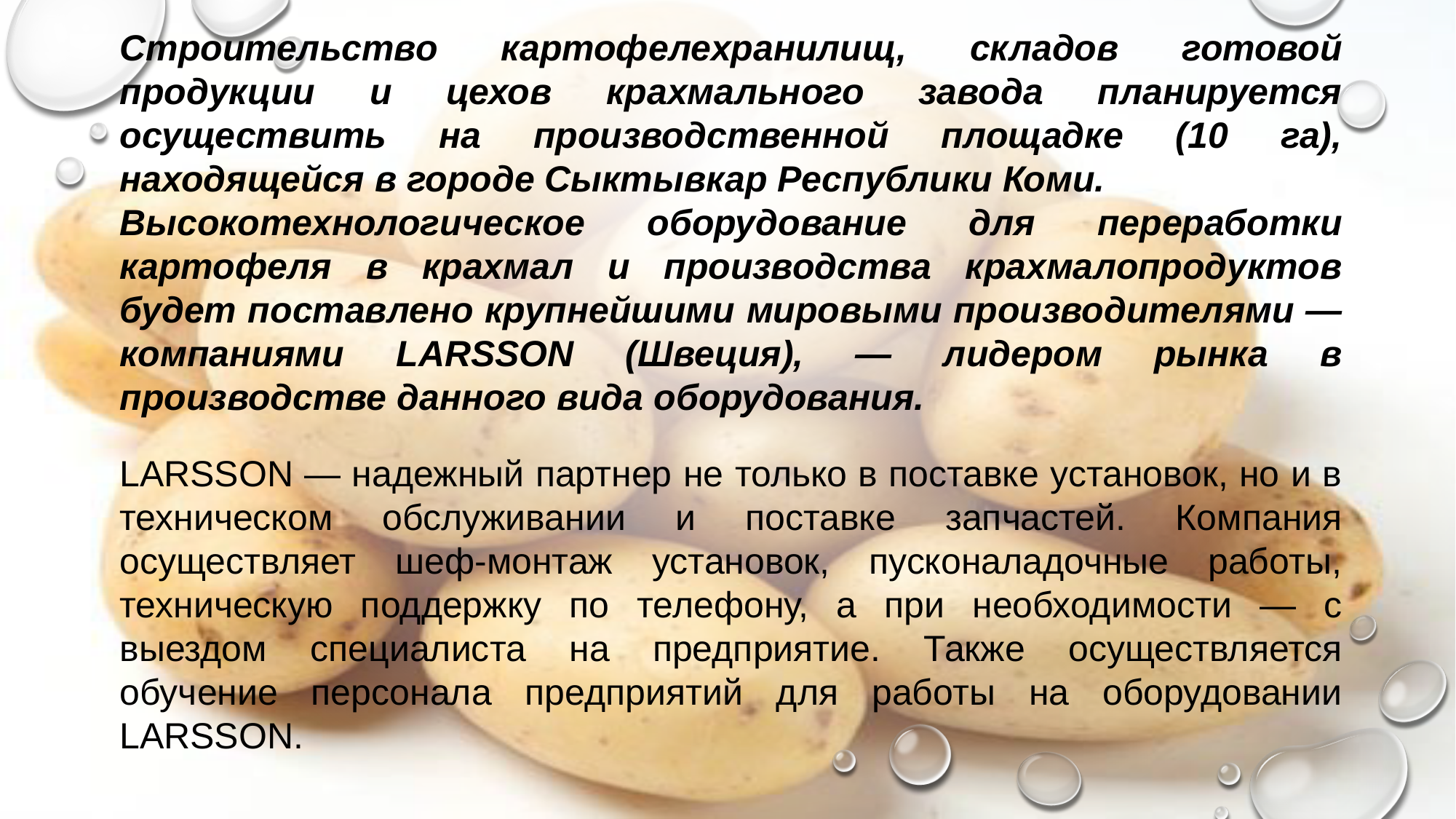

Строительство картофелехранилищ, складов готовой продукции и цехов крахмального завода планируется осуществить на производственной площадке (10 га), находящейся в городе Сыктывкар Республики Коми.
Высокотехнологическое оборудование для переработки картофеля в крахмал и производства крахмалопродуктов будет поставлено крупнейшими мировыми производителями — компаниями LARSSON (Швеция), — лидером рынка в производстве данного вида оборудования.

LARSSON — надежный партнер не только в поставке установок, но и в техническом обслуживании и поставке запчастей. Компания осуществляет шеф-монтаж установок, пусконаладочные работы, техническую поддержку по телефону, а при необходимости — с выездом специалиста на предприятие. Также осуществляется обучение персонала предприятий для работы на оборудовании LARSSON.